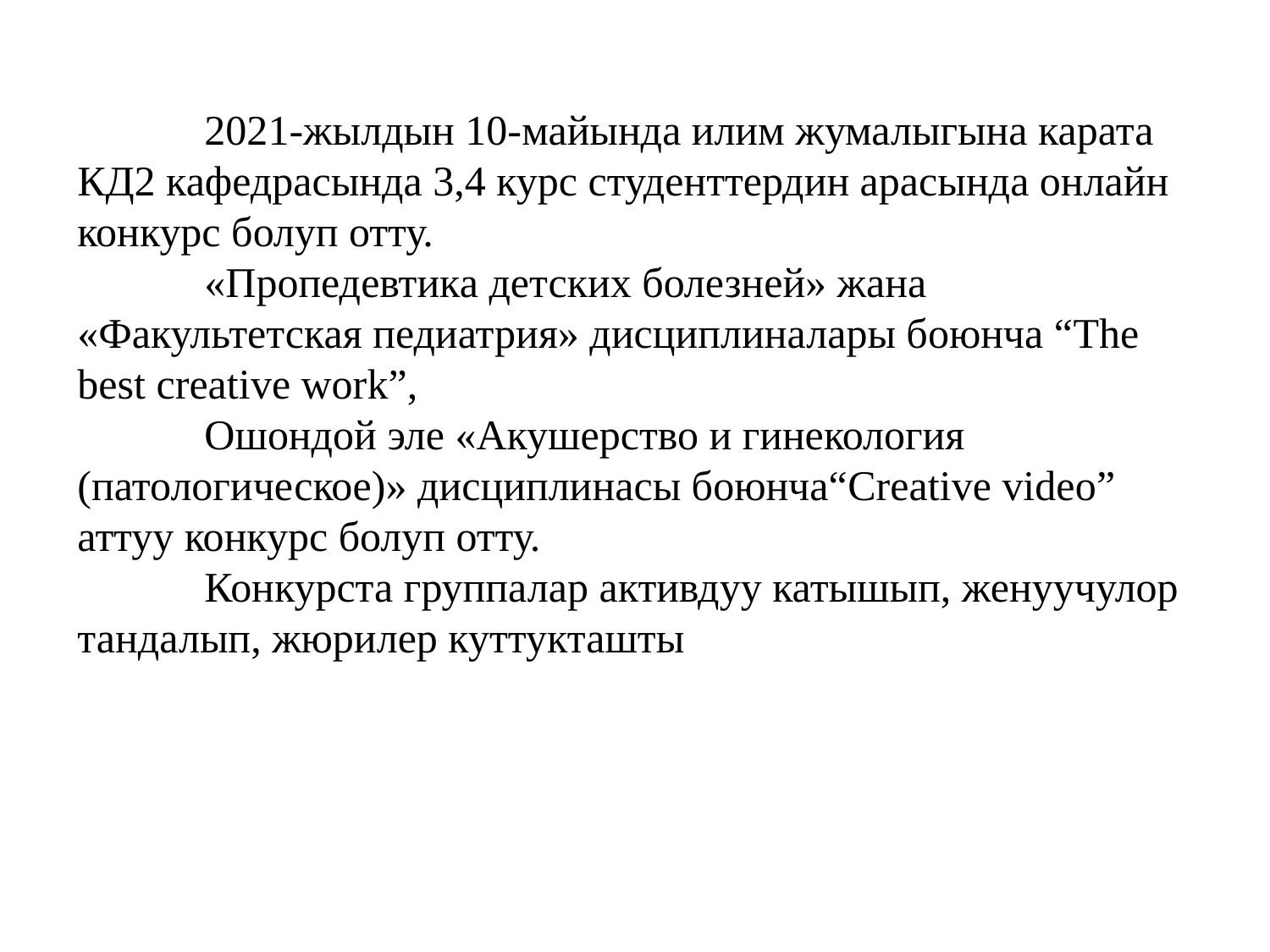

2021-жылдын 10-майында илим жумалыгына карата КД2 кафедрасында 3,4 курс студенттердин арасында онлайн конкурс болуп отту.
	«Пропедевтика детских болезней» жана «Факультетская педиатрия» дисциплиналары боюнча “The best creative work”,
	Ошондой эле «Акушерство и гинекология (патологическое)» дисциплинасы боюнча“Creative video” аттуу конкурс болуп отту.
	Конкурста группалар активдуу катышып, женуучулор тандалып, жюрилер куттукташты